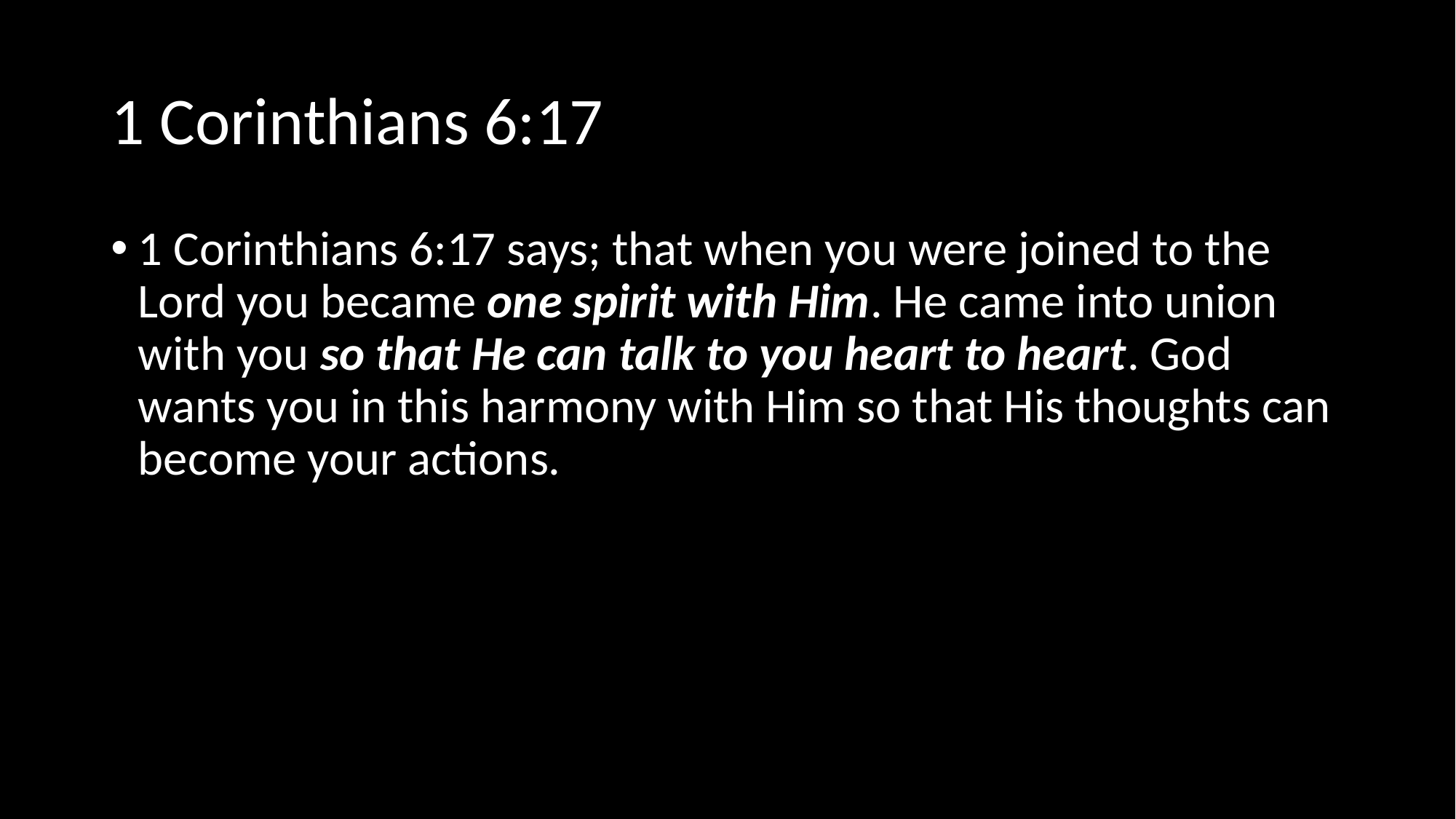

# 1 Corinthians 6:17
1 Corinthians 6:17 says; that when you were joined to the Lord you became one spirit with Him. He came into union with you so that He can talk to you heart to heart. God wants you in this harmony with Him so that His thoughts can become your actions.